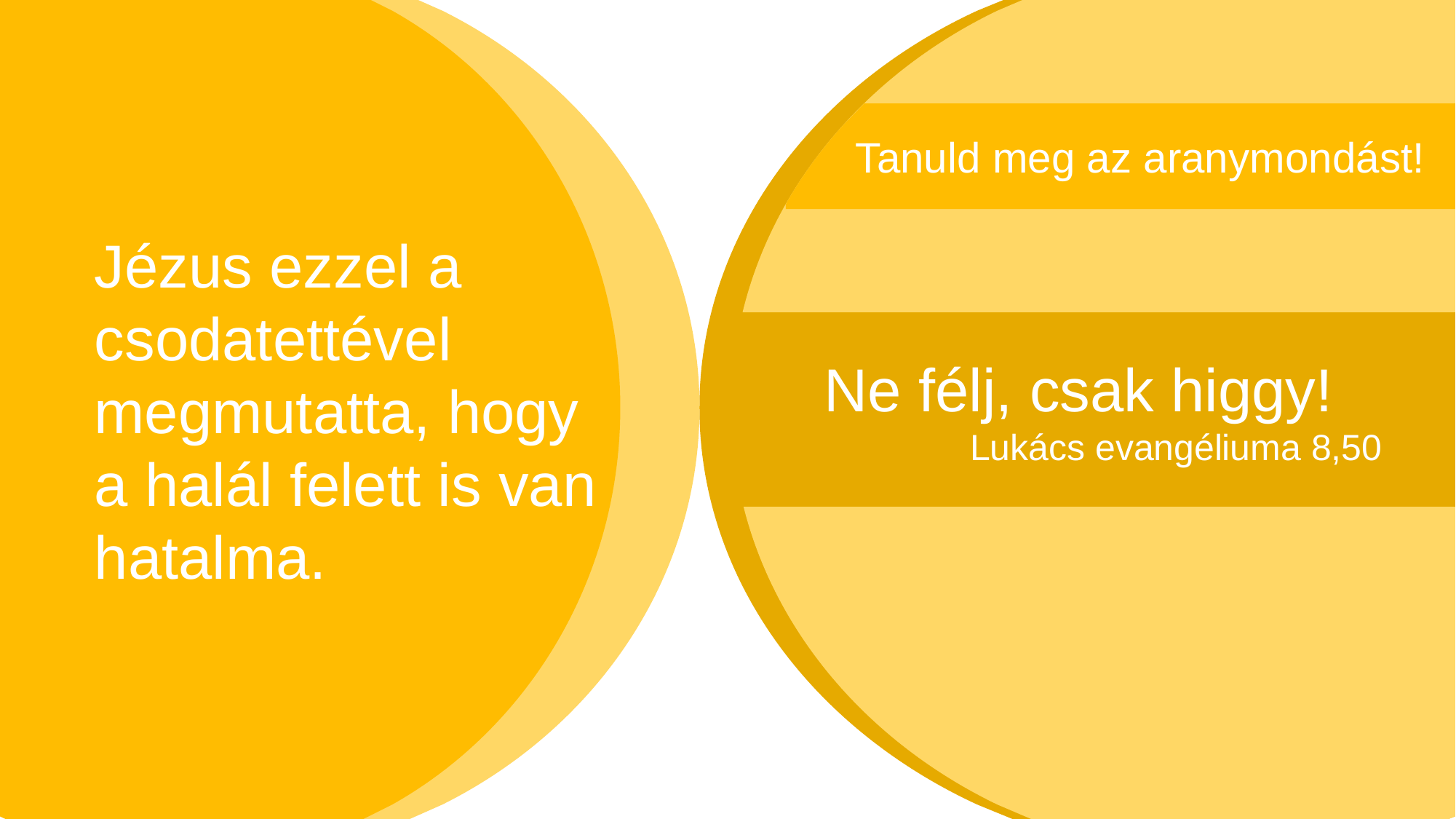

Jézus ezzel a csodatettével megmutatta, hogy a halál felett is van hatalma.

Tanuld meg az aranymondást!
Ne félj, csak higgy!
Lukács evangéliuma 8,50